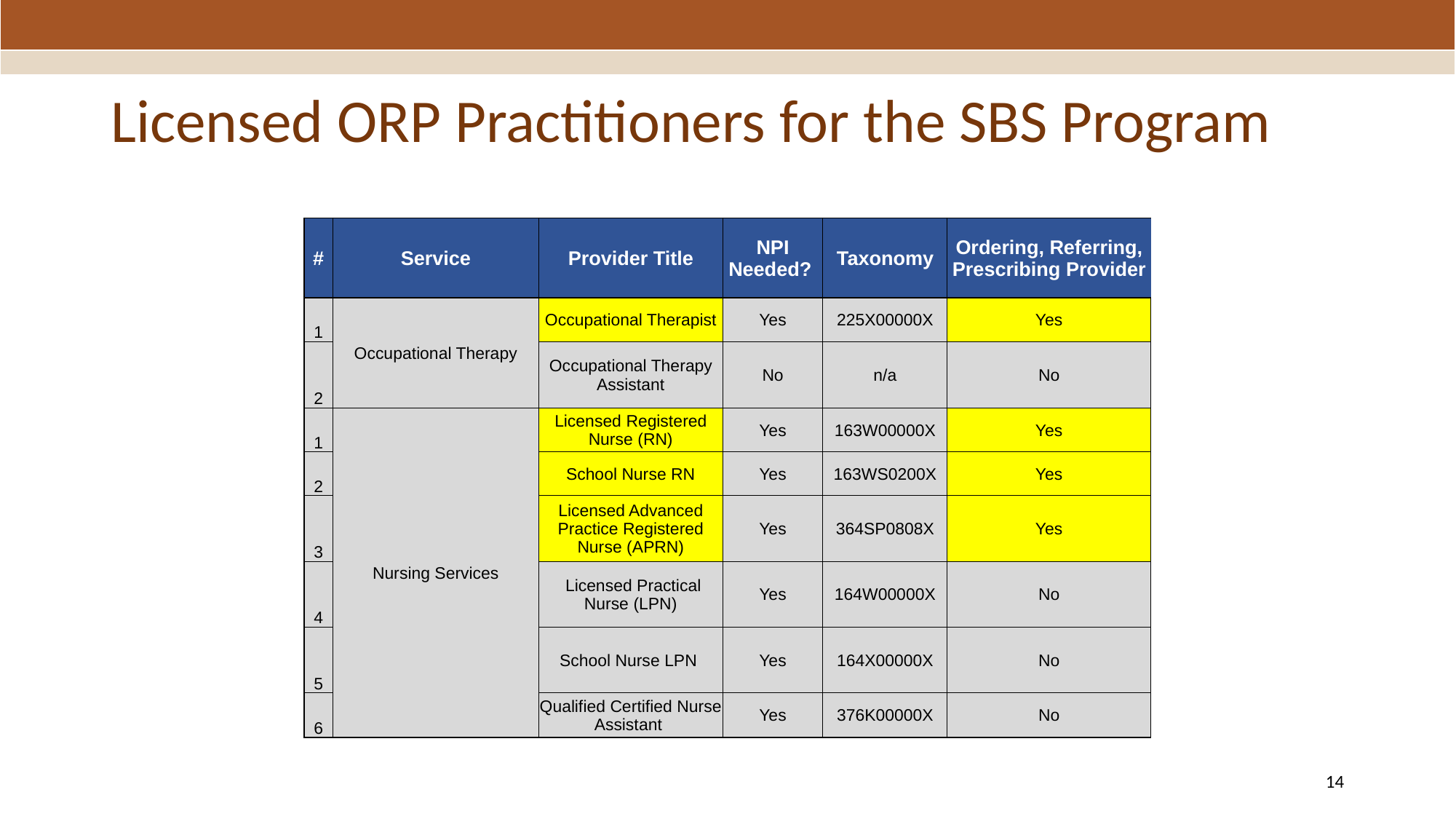

# Licensed ORP Practitioners for the SBS Program
| # | Service | Provider Title | NPI Needed? | Taxonomy | Ordering, Referring, Prescribing Provider |
| --- | --- | --- | --- | --- | --- |
| 1 | Occupational Therapy | Occupational Therapist | Yes | 225X00000X | Yes |
| 2 |  | Occupational Therapy Assistant | No | n/a | No |
| 1 | Nursing Services | Licensed Registered Nurse (RN) | Yes | 163W00000X | Yes |
| 2 |  | School Nurse RN | Yes | 163WS0200X | Yes |
| 3 |  | Licensed Advanced Practice Registered Nurse (APRN) | Yes | 364SP0808X | Yes |
| 4 |  | Licensed Practical Nurse (LPN) | Yes | 164W00000X | No |
| 5 |  | School Nurse LPN | Yes | 164X00000X | No |
| 6 |  | Qualified Certified Nurse Assistant | Yes | 376K00000X | No |
14